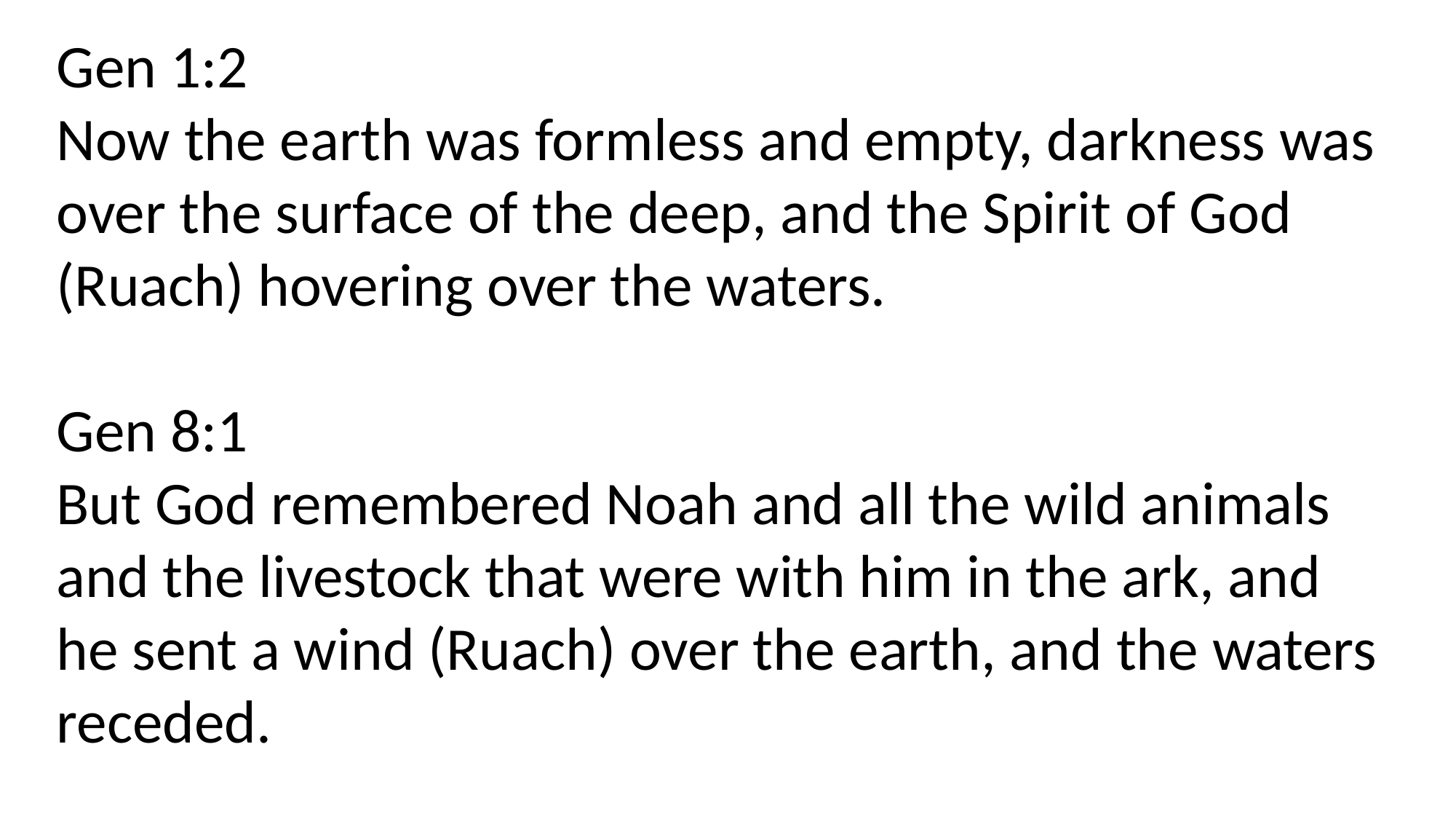

Gen 1:2
Now the earth was formless and empty, darkness was over the surface of the deep, and the Spirit of God  (Ruach) hovering over the waters.

Gen 8:1
But God remembered Noah and all the wild animals and the livestock that were with him in the ark, and he sent a wind (Ruach) over the earth, and the waters receded.